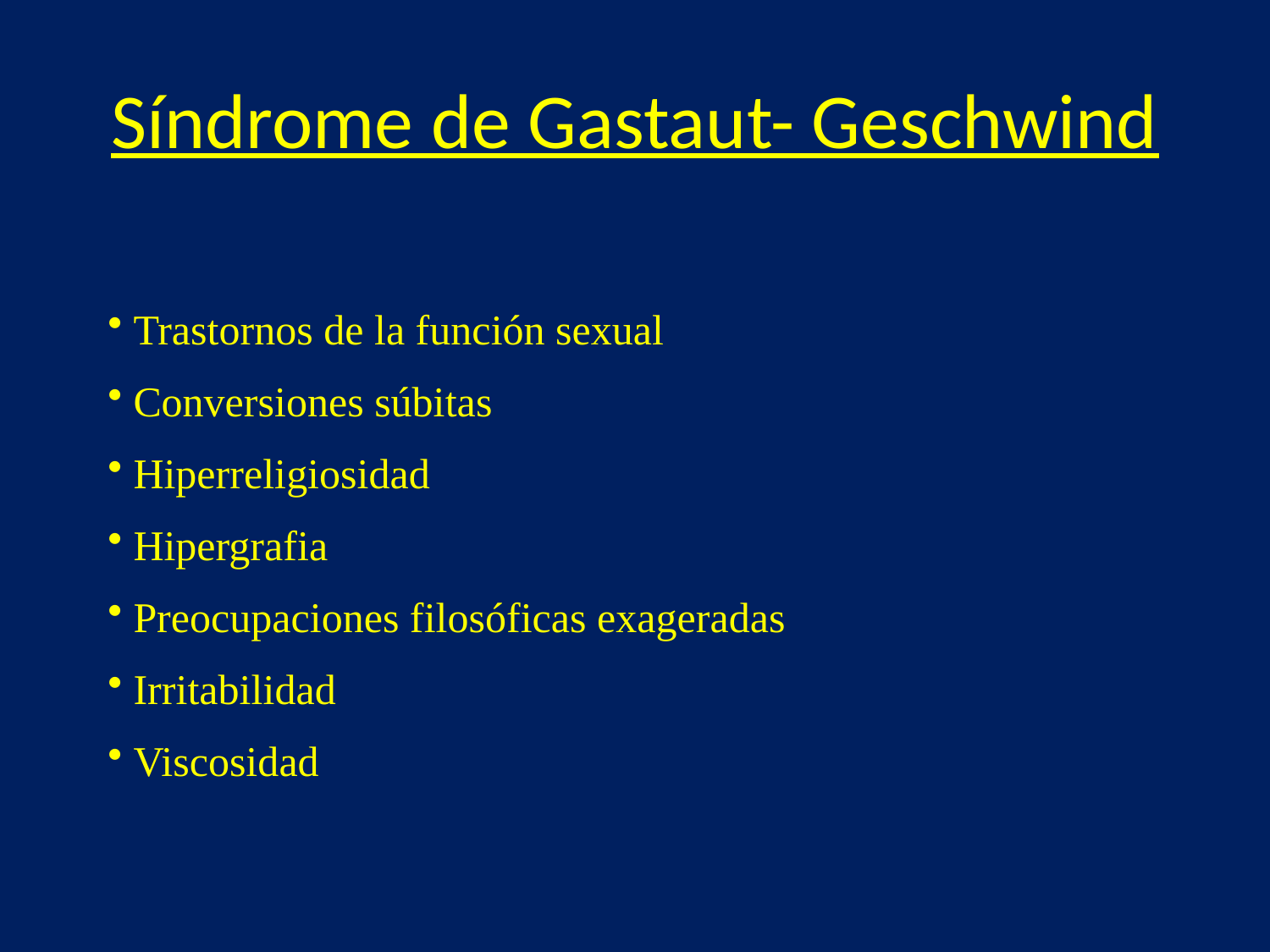

# Síndrome de Gastaut- Geschwind
 Trastornos de la función sexual
 Conversiones súbitas
 Hiperreligiosidad
 Hipergrafia
 Preocupaciones filosóficas exageradas
 Irritabilidad
 Viscosidad